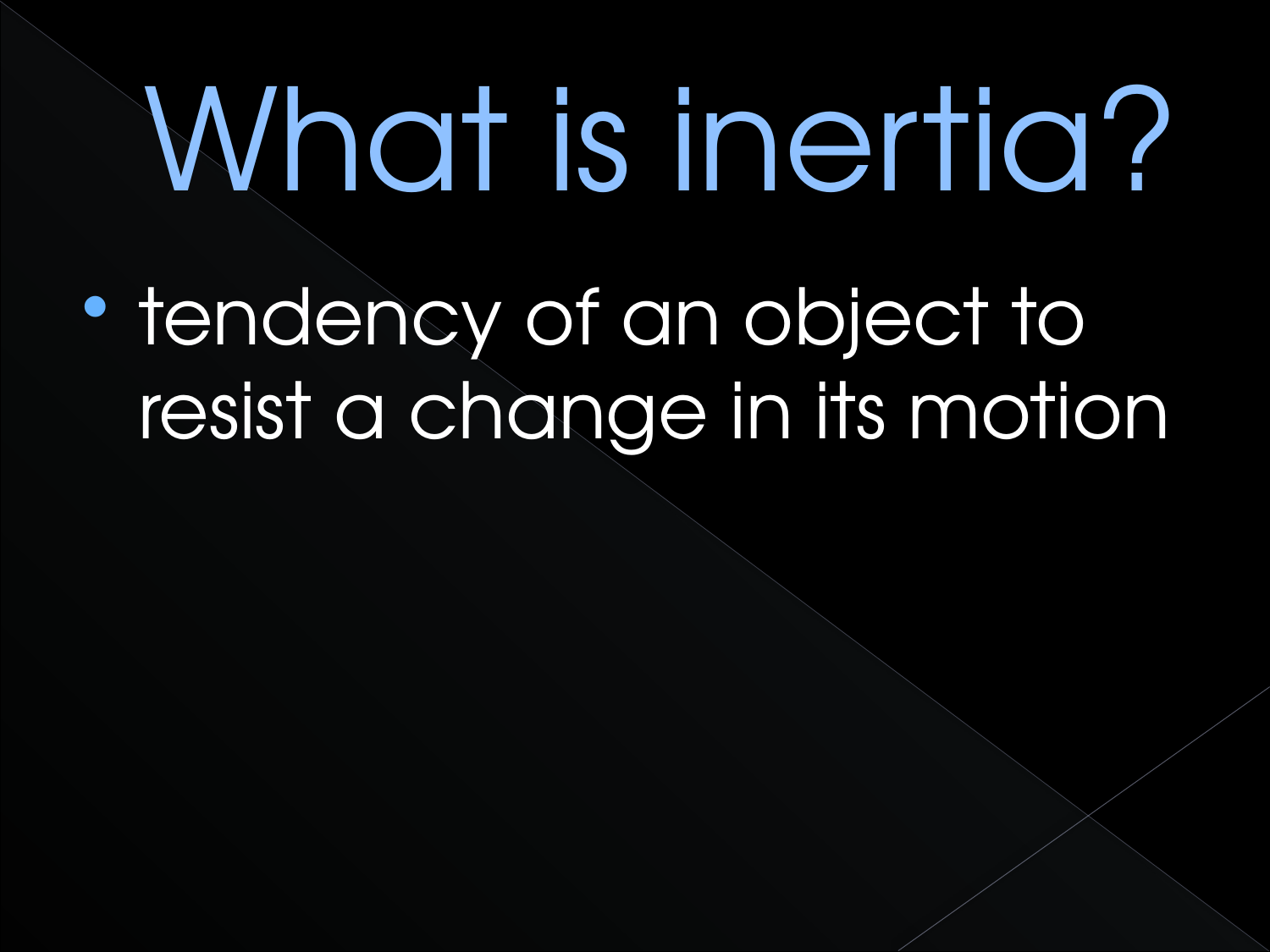

# What is inertia?
tendency of an object to resist a change in its motion